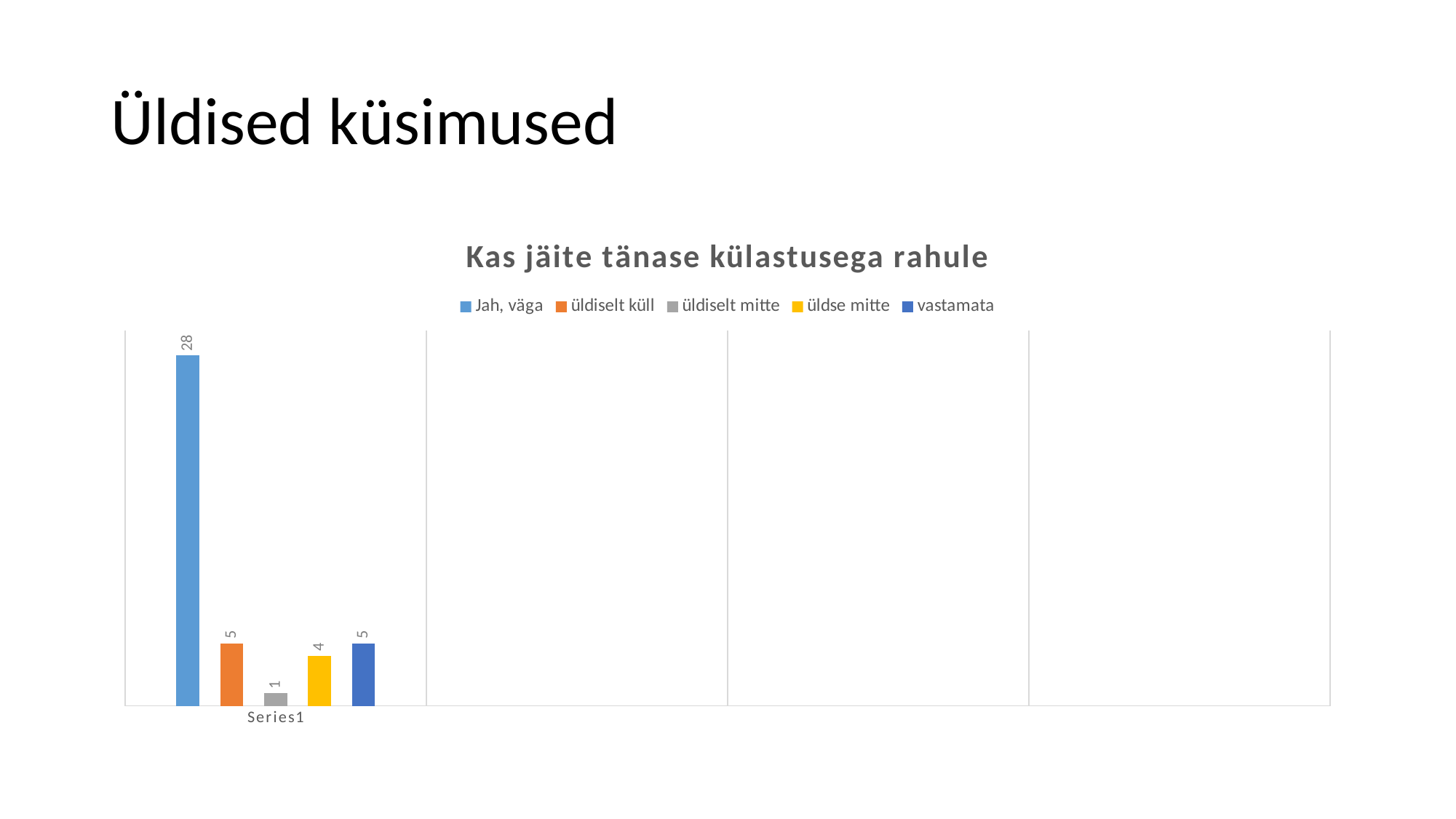

# Üldised küsimused

### Chart: Kas jäite tänase külastusega rahule

| Category | Jah, väga | üldiselt küll | üldiselt mitte | üldse mitte | vastamata |
|---|---|---|---|---|---|
|  | 28.0 | 5.0 | 1.0 | 4.0 | 5.0 |
|  | None | None | None | None | None |
|  | None | None | None | None | None |
|  | None | None | None | None | None |